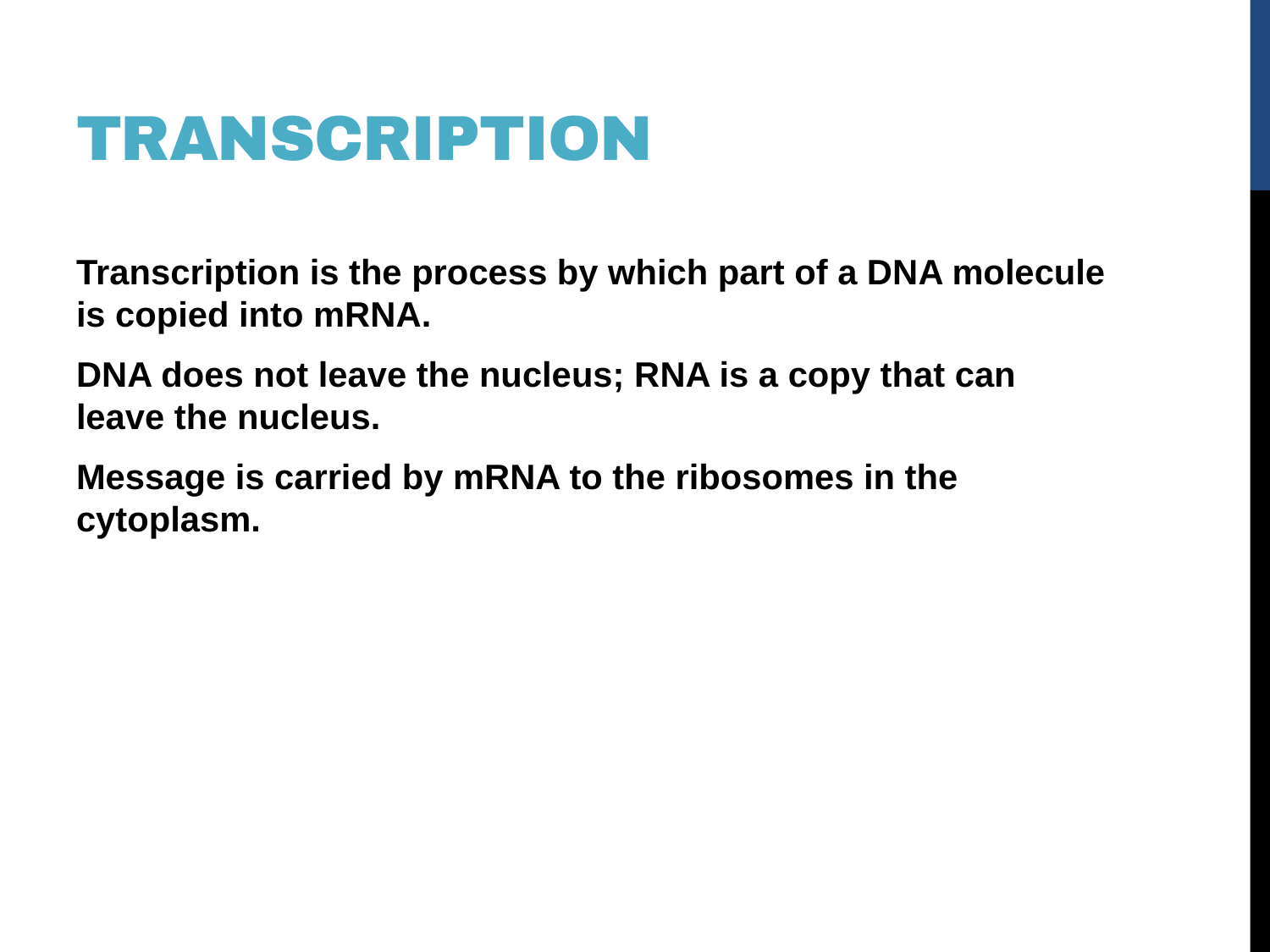

# Transcription
Transcription is the process by which part of a DNA molecule is copied into mRNA.
DNA does not leave the nucleus; RNA is a copy that can leave the nucleus.
Message is carried by mRNA to the ribosomes in the cytoplasm.